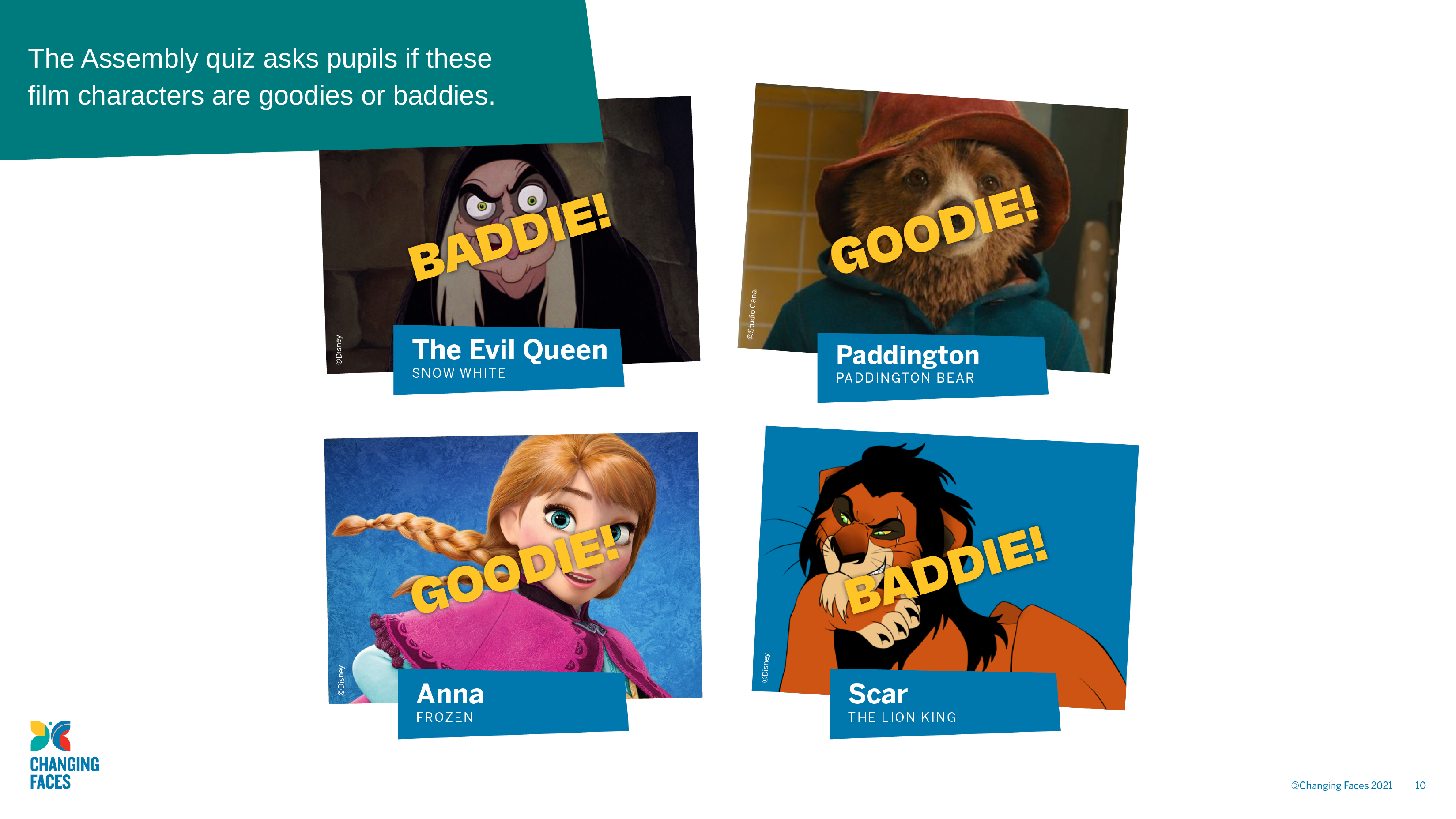

# The Assembly quiz asks pupils if these  film characters are goodies or baddies.